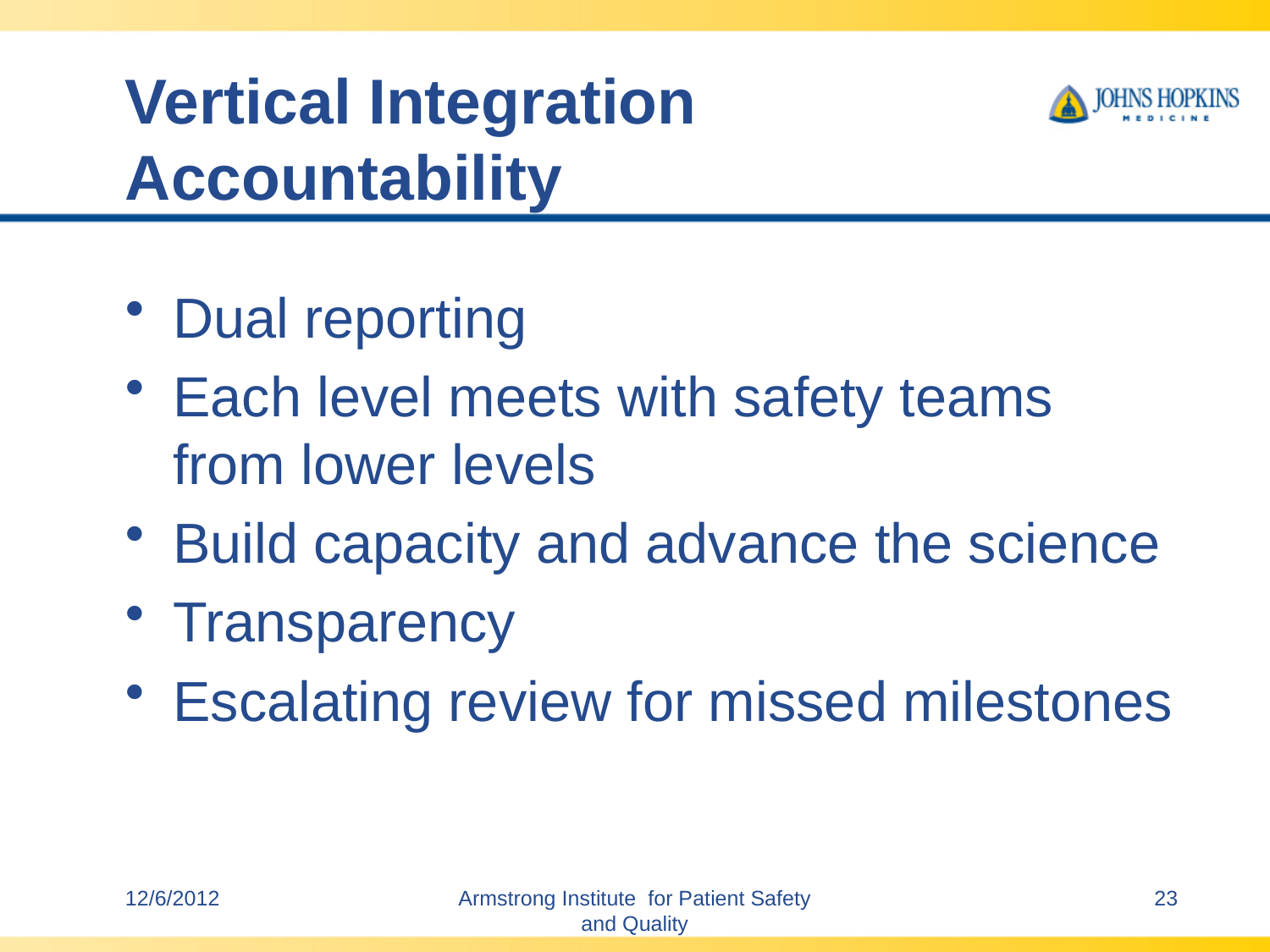

# Vertical Integration Accountability
Dual reporting
Each level meets with safety teams from lower levels
Build capacity and advance the science
Transparency
Escalating review for missed milestones
12/6/2012
Armstrong Institute  for Patient Safety and Quality
23